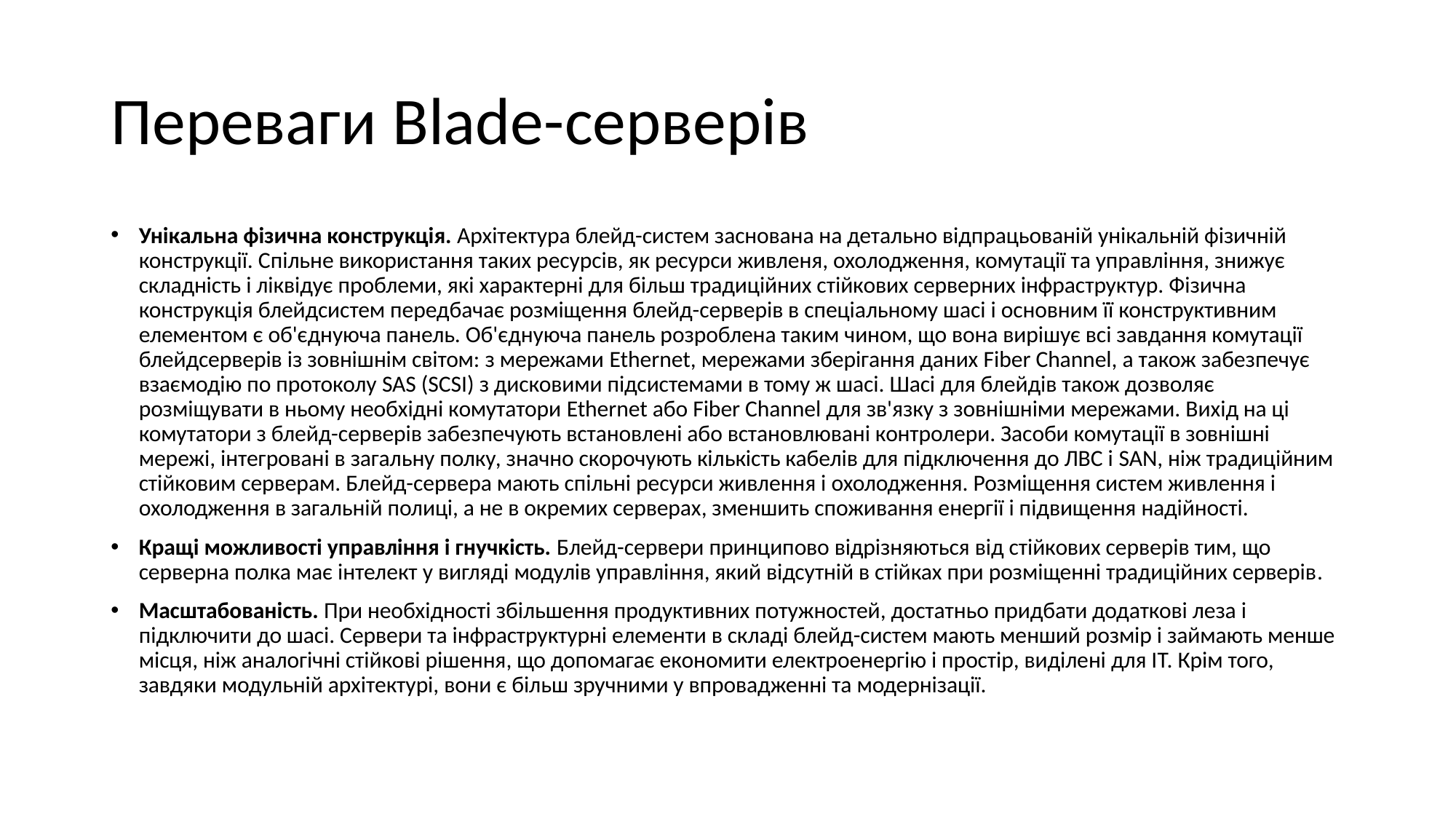

# Переваги Blade-серверів
Унікальна фізична конструкція. Архітектура блейд-систем заснована на детально відпрацьованій унікальній фізичній конструкції. Спільне використання таких ресурсів, як ресурси живленя, охолодження, комутації та управління, знижує складність і ліквідує проблеми, які характерні для більш традиційних стійкових серверних інфраструктур. Фізична конструкція блейдсистем передбачає розміщення блейд-серверів в спеціальному шасі і основним її конструктивним елементом є об'єднуюча панель. Об'єднуюча панель розроблена таким чином, що вона вирішує всі завдання комутації блейдсерверів із зовнішнім світом: з мережами Ethernet, мережами зберігання даних Fiber Channel, а також забезпечує взаємодію по протоколу SAS (SCSI) з дисковими підсистемами в тому ж шасі. Шасі для блейдів також дозволяє розміщувати в ньому необхідні комутатори Ethernet або Fiber Channel для зв'язку з зовнішніми мережами. Вихід на ці комутатори з блейд-серверів забезпечують встановлені або встановлювані контролери. Засоби комутації в зовнішні мережі, інтегровані в загальну полку, значно скорочують кількість кабелів для підключення до ЛВС і SAN, ніж традиційним стійковим серверам. Блейд-сервера мають спільні ресурси живлення і охолодження. Розміщення систем живлення і охолодження в загальній полиці, а не в окремих серверах, зменшить споживання енергії і підвищення надійності.
Кращі можливості управління і гнучкість. Блейд-сервери принципово відрізняються від стійкових серверів тим, що серверна полка має інтелект у вигляді модулів управління, який відсутній в стійках при розміщенні традиційних серверів.
Масштабованість. При необхідності збільшення продуктивних потужностей, достатньо придбати додаткові леза і підключити до шасі. Сервери та інфраструктурні елементи в складі блейд-систем мають менший розмір і займають менше місця, ніж аналогічні стійкові рішення, що допомагає економити електроенергію і простір, виділені для ІТ. Крім того, завдяки модульній архітектурі, вони є більш зручними у впровадженні та модернізації.